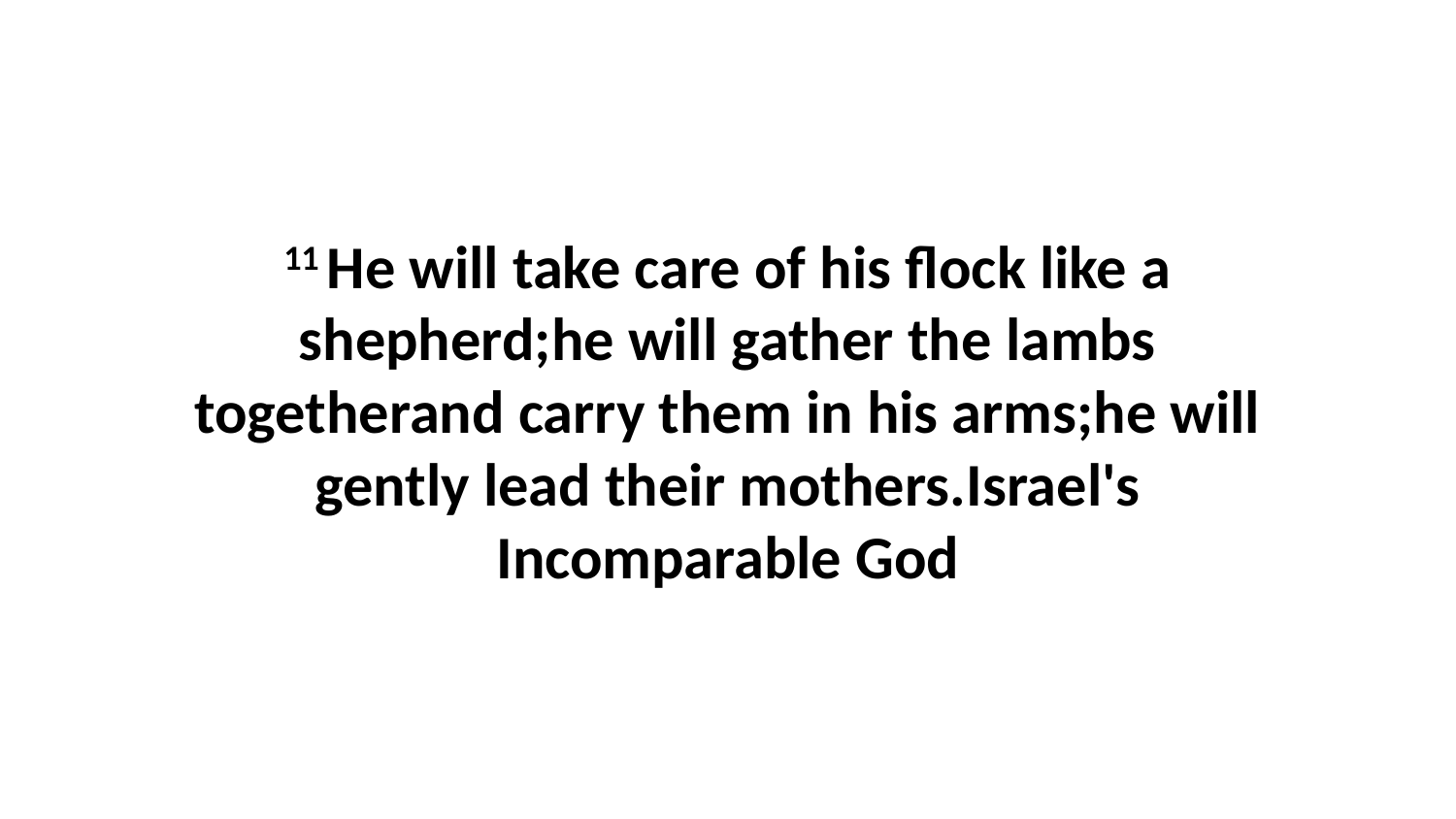

11 He will take care of his flock like a shepherd;he will gather the lambs togetherand carry them in his arms;he will gently lead their mothers.Israel's Incomparable God